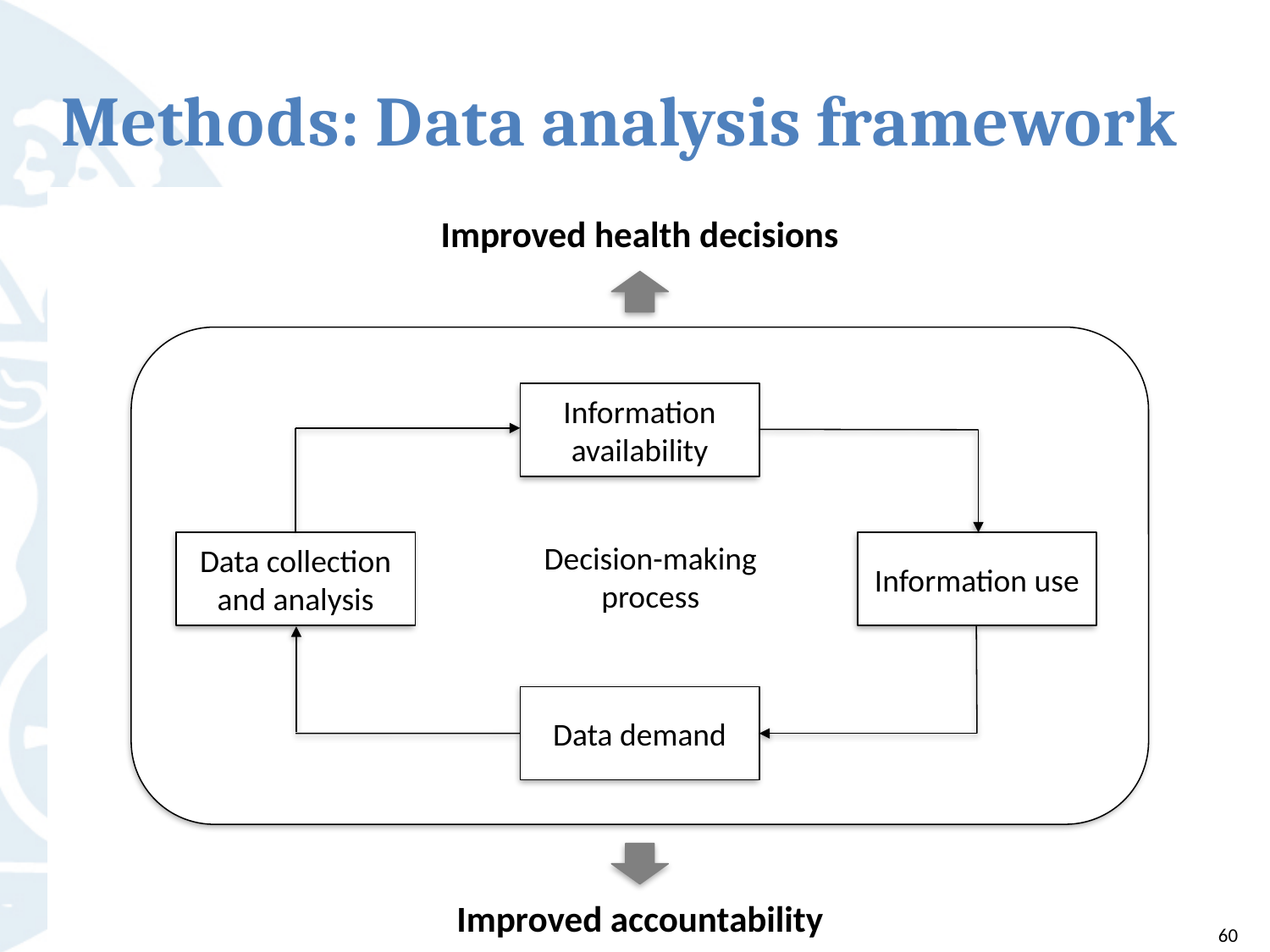

# Methods: Data analysis framework

Improved health decisions

Improved accountability

Information availability
Decision-making process
Data collection and analysis
Information use
Data demand

60